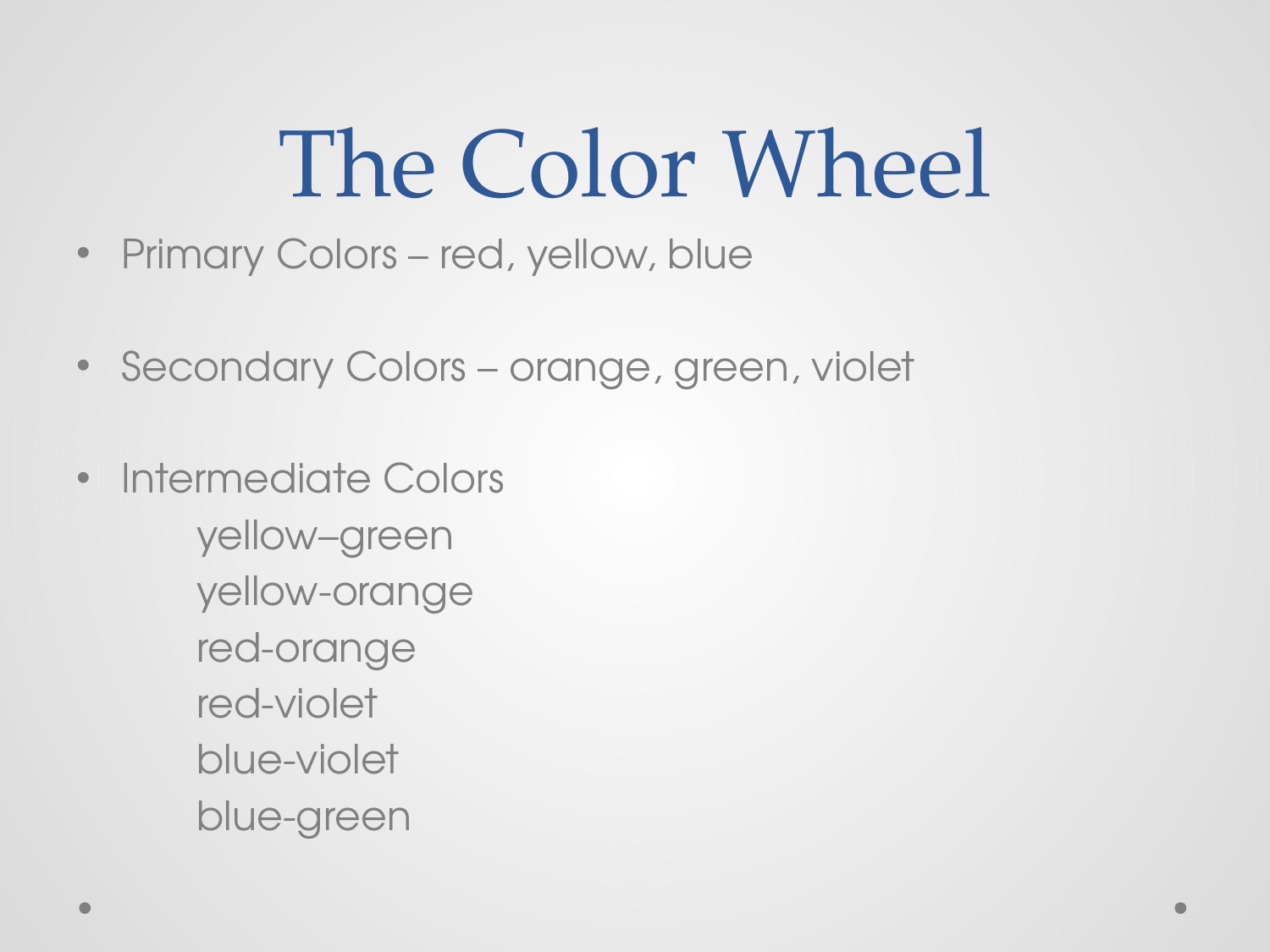

# The Color Wheel
Primary Colors – red, yellow, blue

Secondary Colors – orange, green, violet

Intermediate Colors
	yellow–green
	yellow-orange
	red-orange
	red-violet
	blue-violet
	blue-green